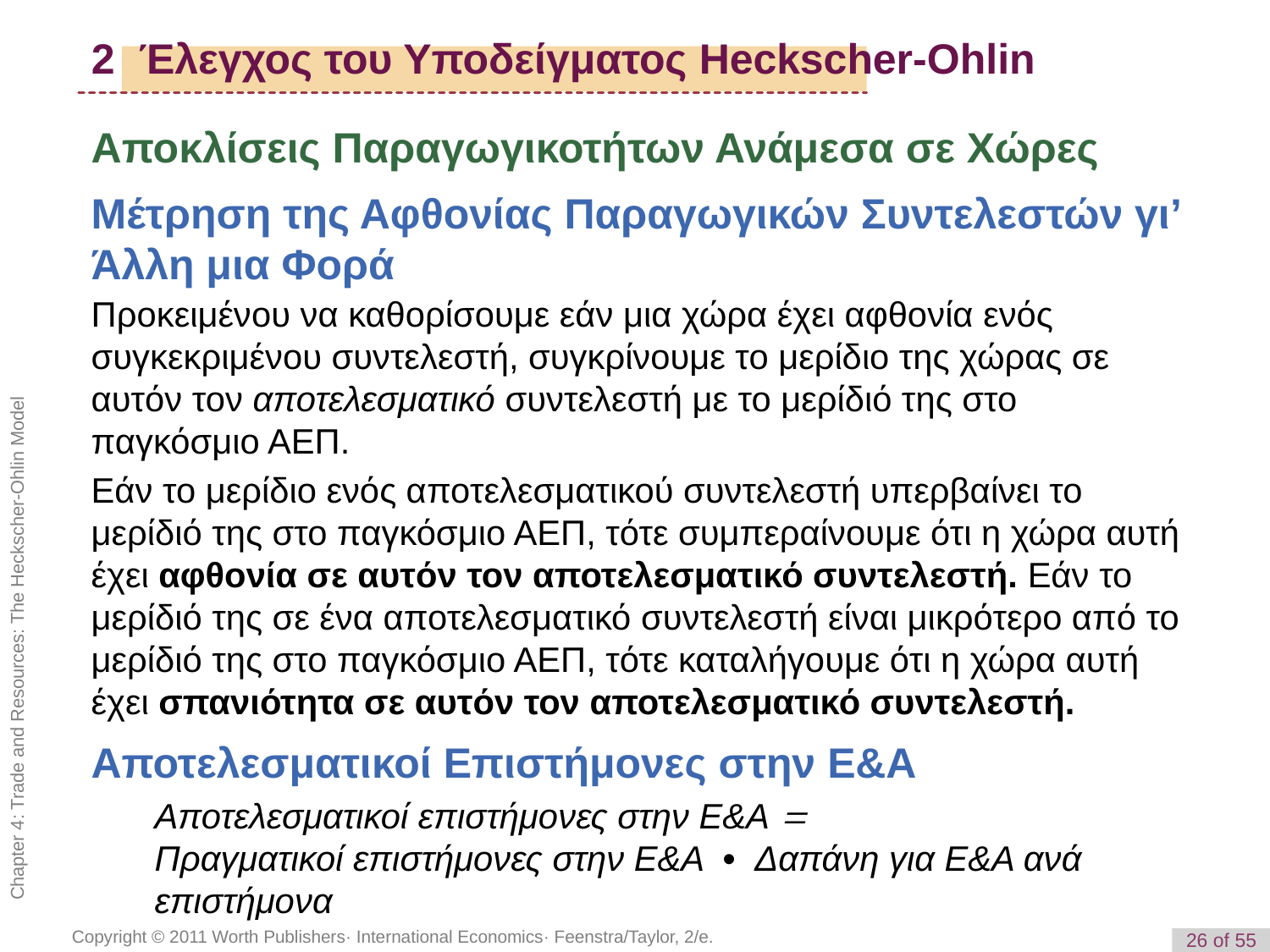

# 2  Έλεγχος του Υποδείγματος Heckscher-Ohlin

Αποκλίσεις Παραγωγικοτήτων Ανάμεσα σε Χώρες
Μέτρηση της Αφθονίας Παραγωγικών Συντελεστών γι’ Άλλη μια Φορά
Προκειμένου να καθορίσουμε εάν μια χώρα έχει αφθονία ενός συγκεκριμένου συντελεστή, συγκρίνουμε το μερίδιο της χώρας σε αυτόν τον αποτελεσματικό συντελεστή με το μερίδιό της στο παγκόσμιο ΑΕΠ.
Εάν το μερίδιο ενός αποτελεσματικού συντελεστή υπερβαίνει το μερίδιό της στο παγκόσμιο ΑΕΠ, τότε συμπεραίνουμε ότι η χώρα αυτή έχει αφθονία σε αυτόν τον αποτελεσματικό συντελεστή. Εάν το μερίδιό της σε ένα αποτελεσματικό συντελεστή είναι μικρότερο από το μερίδιό της στο παγκόσμιο ΑΕΠ, τότε καταλήγουμε ότι η χώρα αυτή έχει σπανιότητα σε αυτόν τον αποτελεσματικό συντελεστή.
Αποτελεσματικοί Επιστήμονες στην Ε&Α
Αποτελεσματικοί επιστήμονες στην Ε&Α =
Πραγματικοί επιστήμονες στην Ε&Α  •  Δαπάνη για Ε&Α ανά επιστήμονα